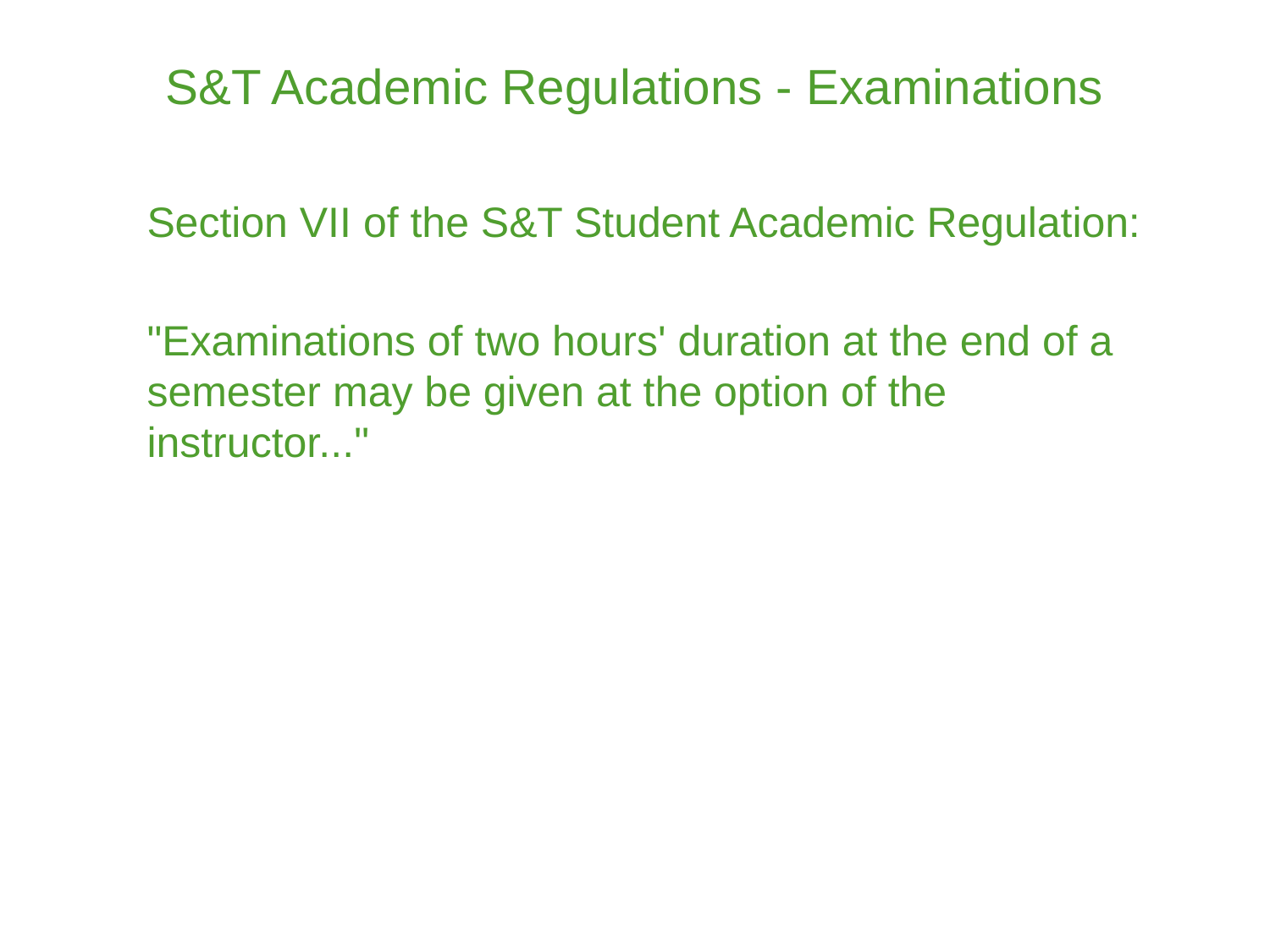

S&T Academic Regulations - Examinations
Section VII of the S&T Student Academic Regulation:

"Examinations of two hours' duration at the end of a semester may be given at the option of the instructor..."